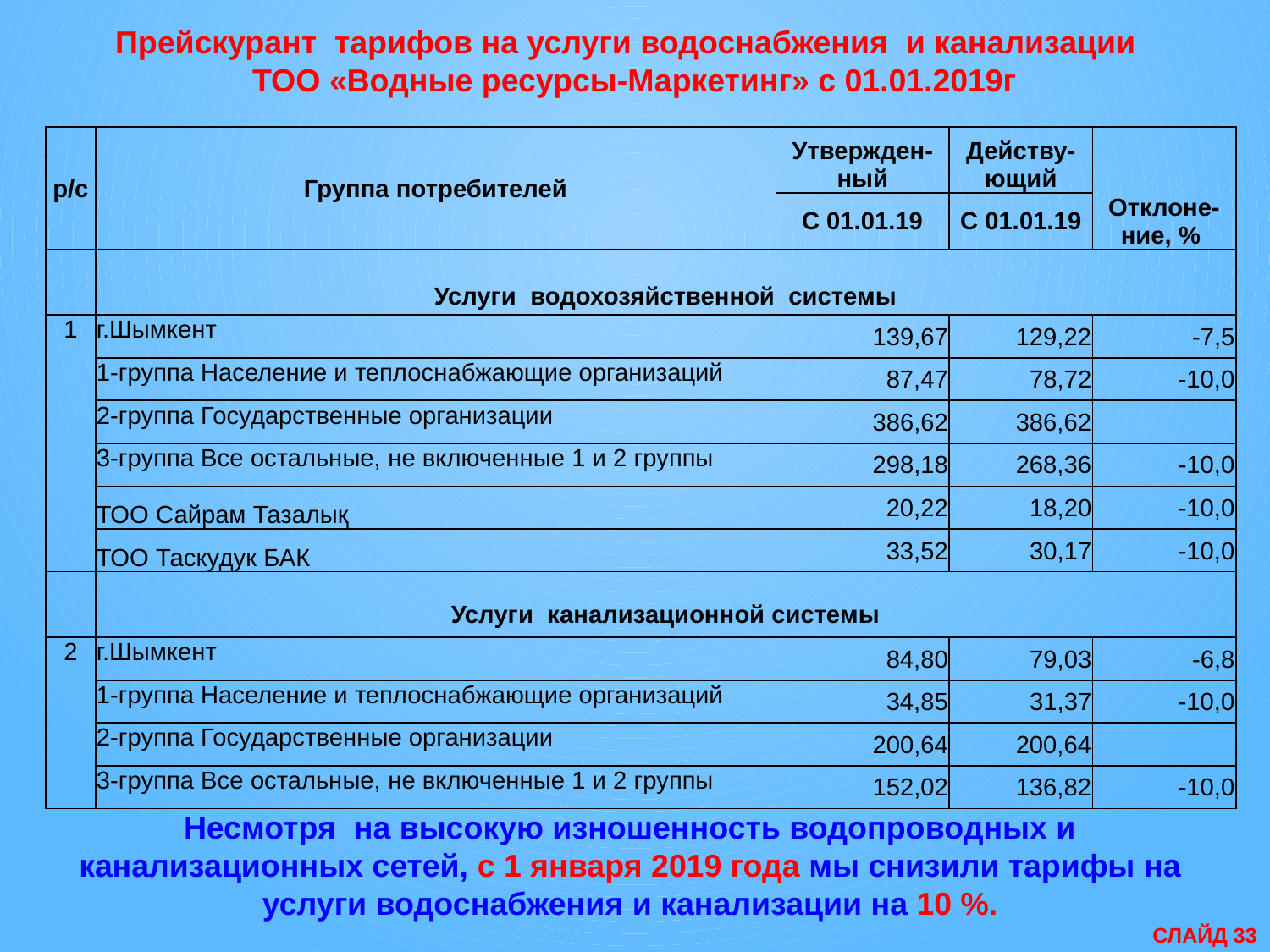

Прейскурант  тарифов на услуги водоснабжения  и канализации
 ТОО «Водные ресурсы-Маркетинг» с 01.01.2019г
| р/с | Группа потребителей | Утвержден-ный | Действу-ющий | Отклоне-ние, % |
| --- | --- | --- | --- | --- |
|  |  | С 01.01.19 | С 01.01.19 |  |
|  | Услуги водохозяйственной системы |  |  |  |
| 1 | г.Шымкент | 139,67 | 129,22 | -7,5 |
|  | 1-группа Население и теплоснабжающие организаций | 87,47 | 78,72 | -10,0 |
|  | 2-группа Государственные организации | 386,62 | 386,62 |  |
|  | 3-группа Все остальные, не включенные 1 и 2 группы | 298,18 | 268,36 | -10,0 |
|  | ТОО Сайрам Тазалық | 20,22 | 18,20 | -10,0 |
|  | ТОО Таскудук БАК | 33,52 | 30,17 | -10,0 |
|  | Услуги канализационной системы |  |  |  |
| 2 | г.Шымкент | 84,80 | 79,03 | -6,8 |
|  | 1-группа Население и теплоснабжающие организаций | 34,85 | 31,37 | -10,0 |
|  | 2-группа Государственные организации | 200,64 | 200,64 |  |
|  | 3-группа Все остальные, не включенные 1 и 2 группы | 152,02 | 136,82 | -10,0 |
Несмотря  на высокую изношенность водопроводных и канализационных сетей, с 1 января 2019 года мы снизили тарифы на услуги водоснабжения и канализации на 10 %.
СЛАЙД 33